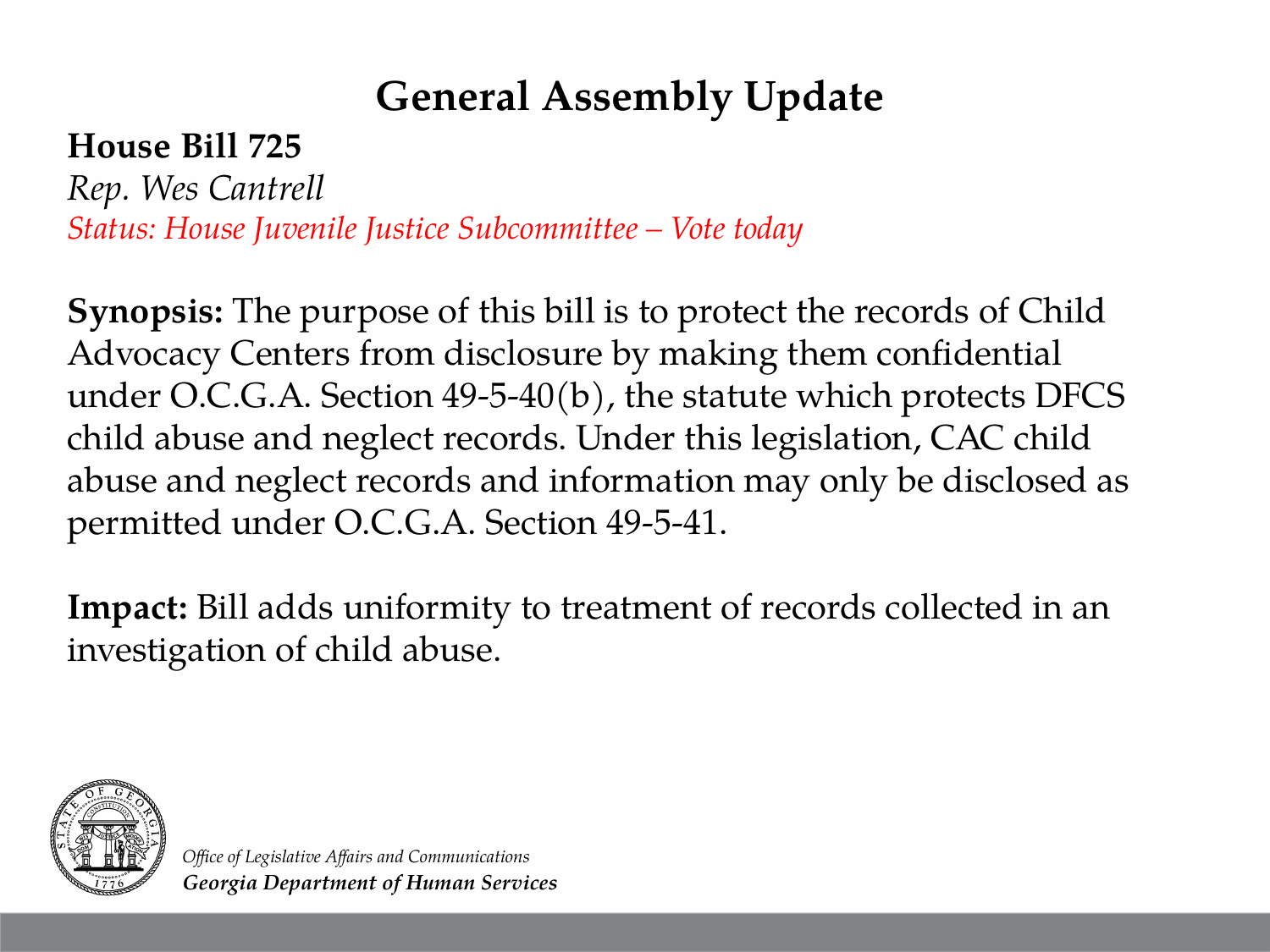

General Assembly Update
House Bill 725
Rep. Wes Cantrell
Status: House Juvenile Justice Subcommittee – Vote today

Synopsis: The purpose of this bill is to protect the records of Child Advocacy Centers from disclosure by making them confidential under O.C.G.A. Section 49-5-40(b), the statute which protects DFCS child abuse and neglect records. Under this legislation, CAC child abuse and neglect records and information may only be disclosed as permitted under O.C.G.A. Section 49-5-41.

Impact: Bill adds uniformity to treatment of records collected in an investigation of child abuse.
Office of Legislative Affairs and Communications
Georgia Department of Human Services